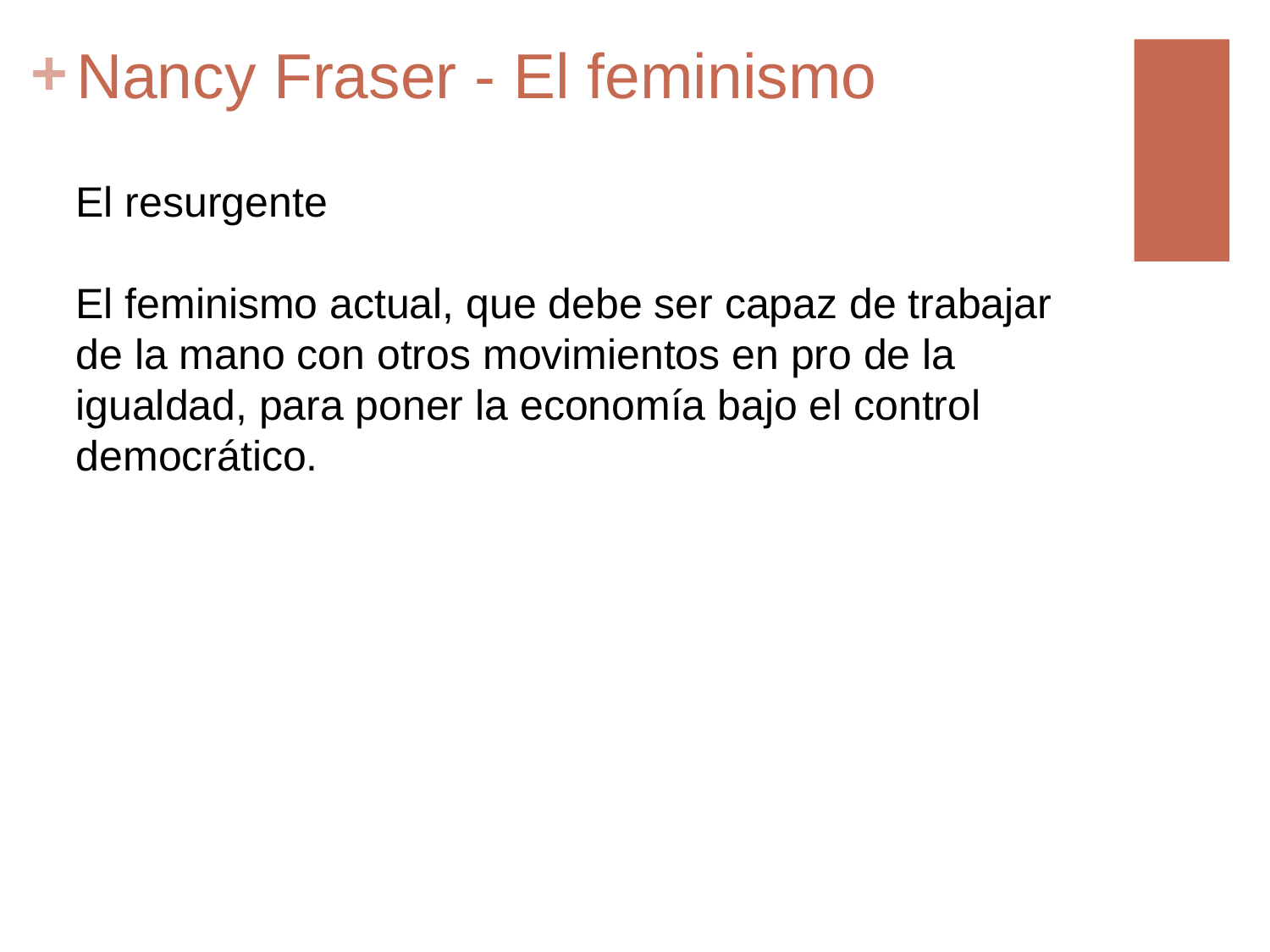

# Nancy Fraser - El feminismo
El resurgente

El feminismo actual, que debe ser capaz de trabajar de la mano con otros movimientos en pro de la igualdad, para poner la economía bajo el control democrático.